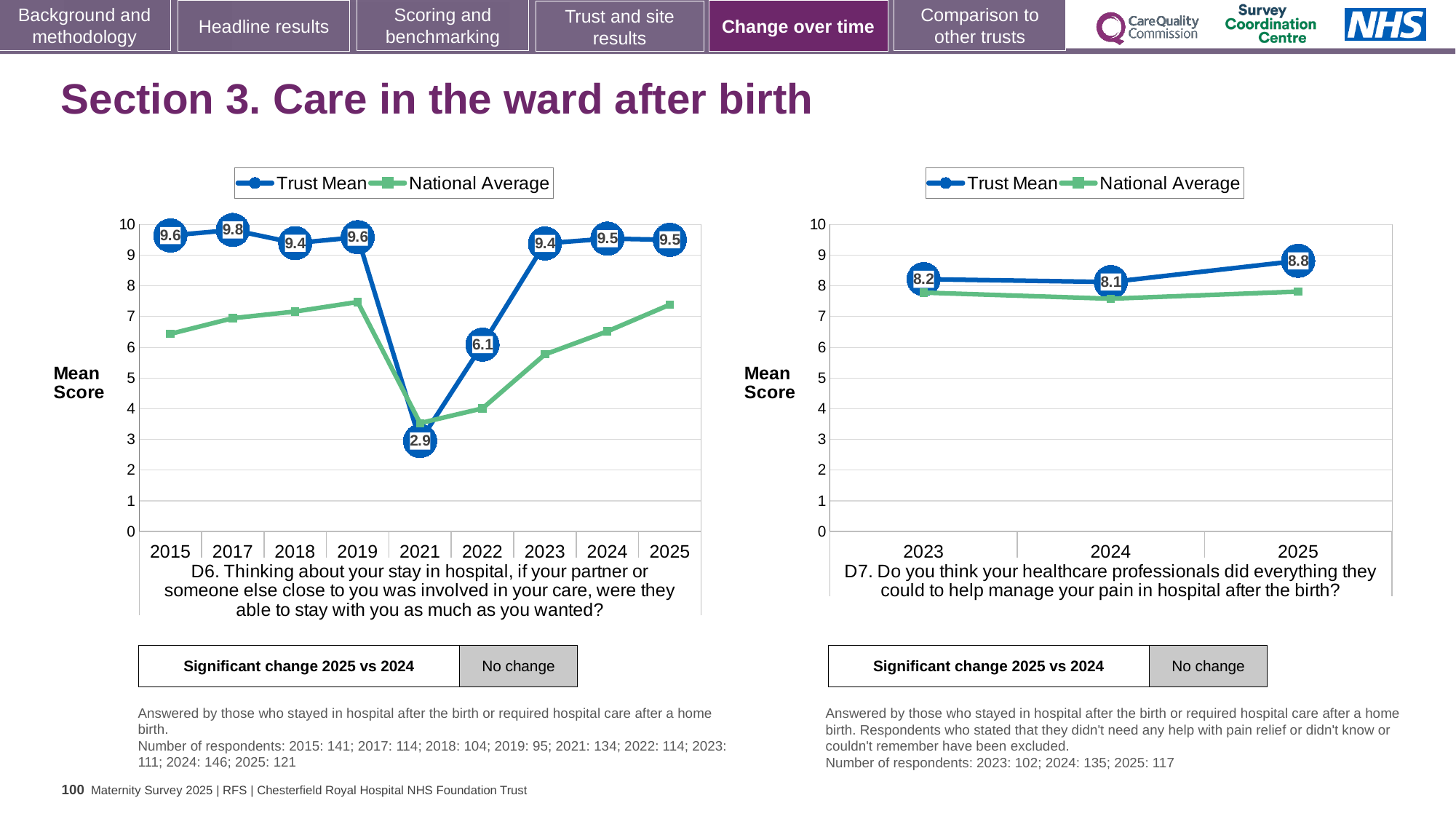

# Section 3. Care in the ward after birth

### Chart

| Category | Trust Mean | National Average |
|---|---|---|
| 2015 | 9.639546799677229 | 6.437154968476193 |
| 2017 | 9.81938061719353 | 6.947768893075988 |
| 2018 | 9.39100262391047 | 7.164222717579781 |
| 2019 | 9.58439462022802 | 7.474875148378951 |
| 2021 | 2.948656385611824 | 3.529733992492869 |
| 2022 | 6.086813599458234 | 4.009322375028265 |
| 2023 | 9.380244397830076 | 5.769505148632509 |
| 2024 | 9.537056142825598 | 6.518538099883679 |
| 2025 | 9.498769005145117 | 7.388274623833419 |

### Chart

| Category | Trust Mean | National Average |
|---|---|---|
| 2023 | 8.21717583926931 | 7.780445949053352 |
| 2024 | 8.12467893011083 | 7.581201545982594 |
| 2025 | 8.81444152121067 | 7.813668822461864 |
| Significant change 2025 vs 2024 | No change |
| --- | --- |
| Significant change 2025 vs 2024 | No change |
| --- | --- |
Answered by those who stayed in hospital after the birth or required hospital care after a home birth.
Number of respondents: 2015: 141; 2017: 114; 2018: 104; 2019: 95; 2021: 134; 2022: 114; 2023: 111; 2024: 146; 2025: 121
Answered by those who stayed in hospital after the birth or required hospital care after a home birth. Respondents who stated that they didn't need any help with pain relief or didn't know or couldn't remember have been excluded.
Number of respondents: 2023: 102; 2024: 135; 2025: 117
100